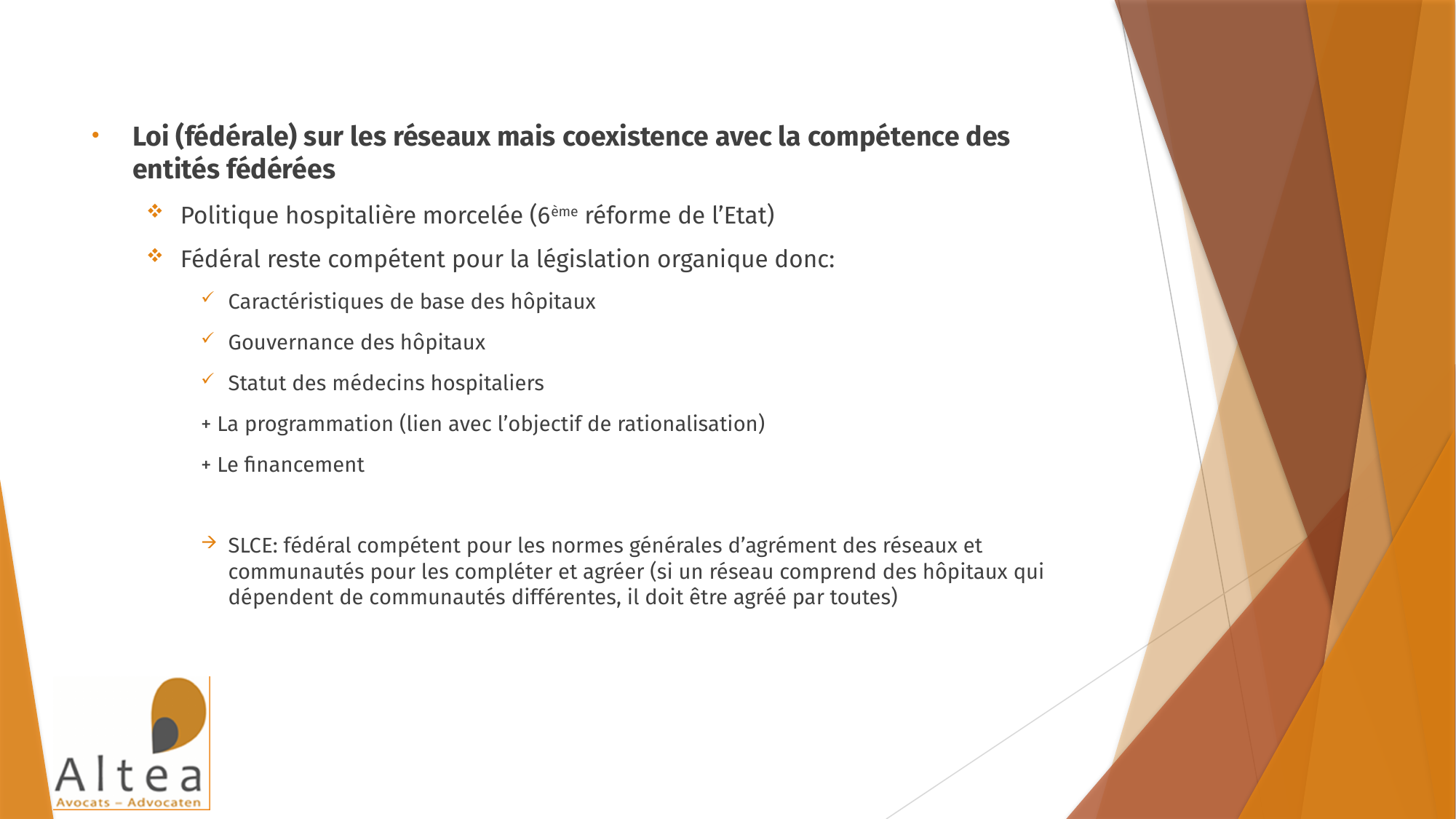

Loi (fédérale) sur les réseaux mais coexistence avec la compétence des entités fédérées
Politique hospitalière morcelée (6ème réforme de l’Etat)
Fédéral reste compétent pour la législation organique donc:
Caractéristiques de base des hôpitaux
Gouvernance des hôpitaux
Statut des médecins hospitaliers
+ La programmation (lien avec l’objectif de rationalisation)
+ Le financement

SLCE: fédéral compétent pour les normes générales d’agrément des réseaux et communautés pour les compléter et agréer (si un réseau comprend des hôpitaux qui dépendent de communautés différentes, il doit être agréé par toutes)